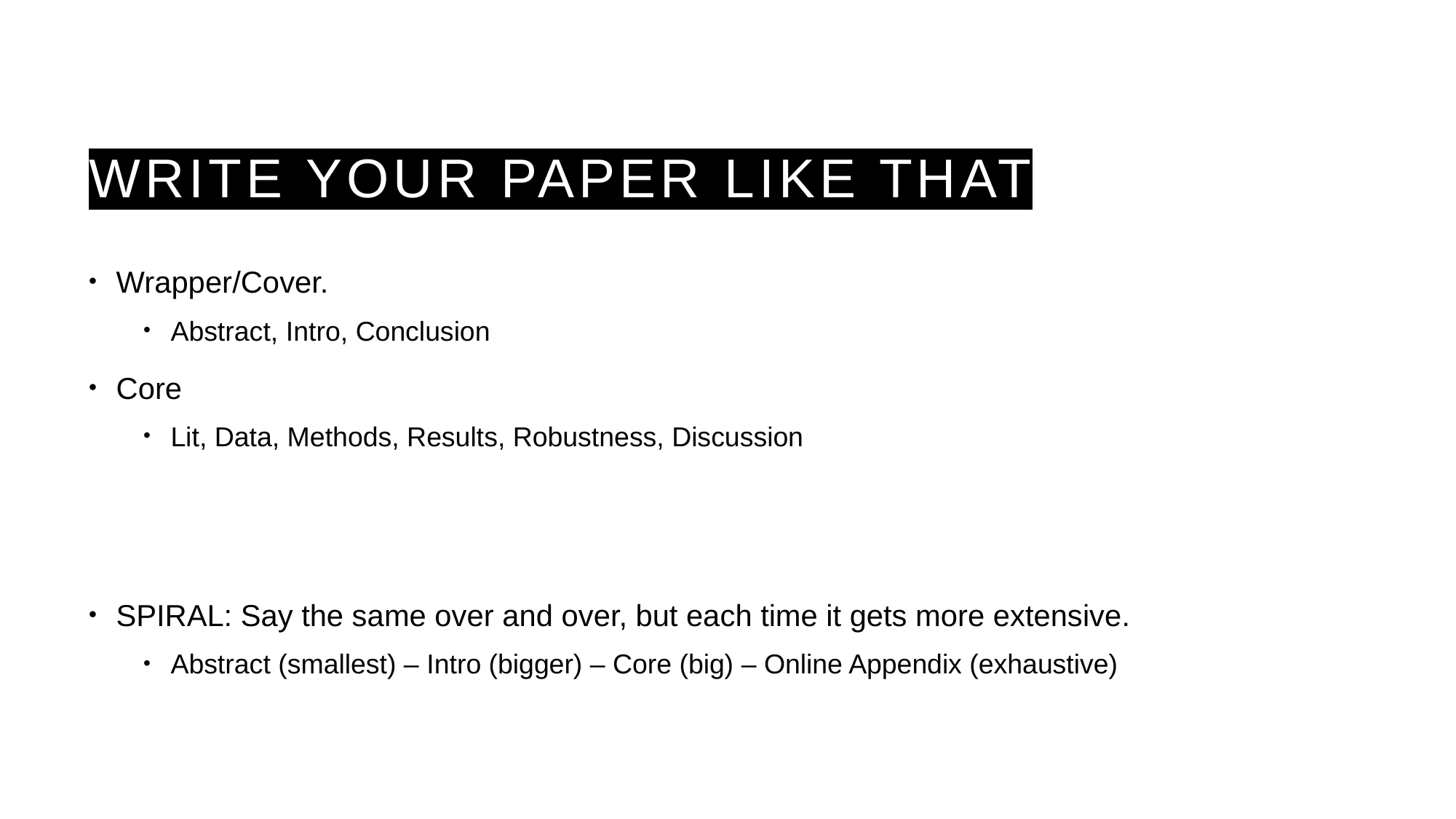

# WRITE YOUR PAPER LIKE that
Wrapper/Cover.
Abstract, Intro, Conclusion
Core
Lit, Data, Methods, Results, Robustness, Discussion

SPIRAL: Say the same over and over, but each time it gets more extensive.
Abstract (smallest) – Intro (bigger) – Core (big) – Online Appendix (exhaustive)